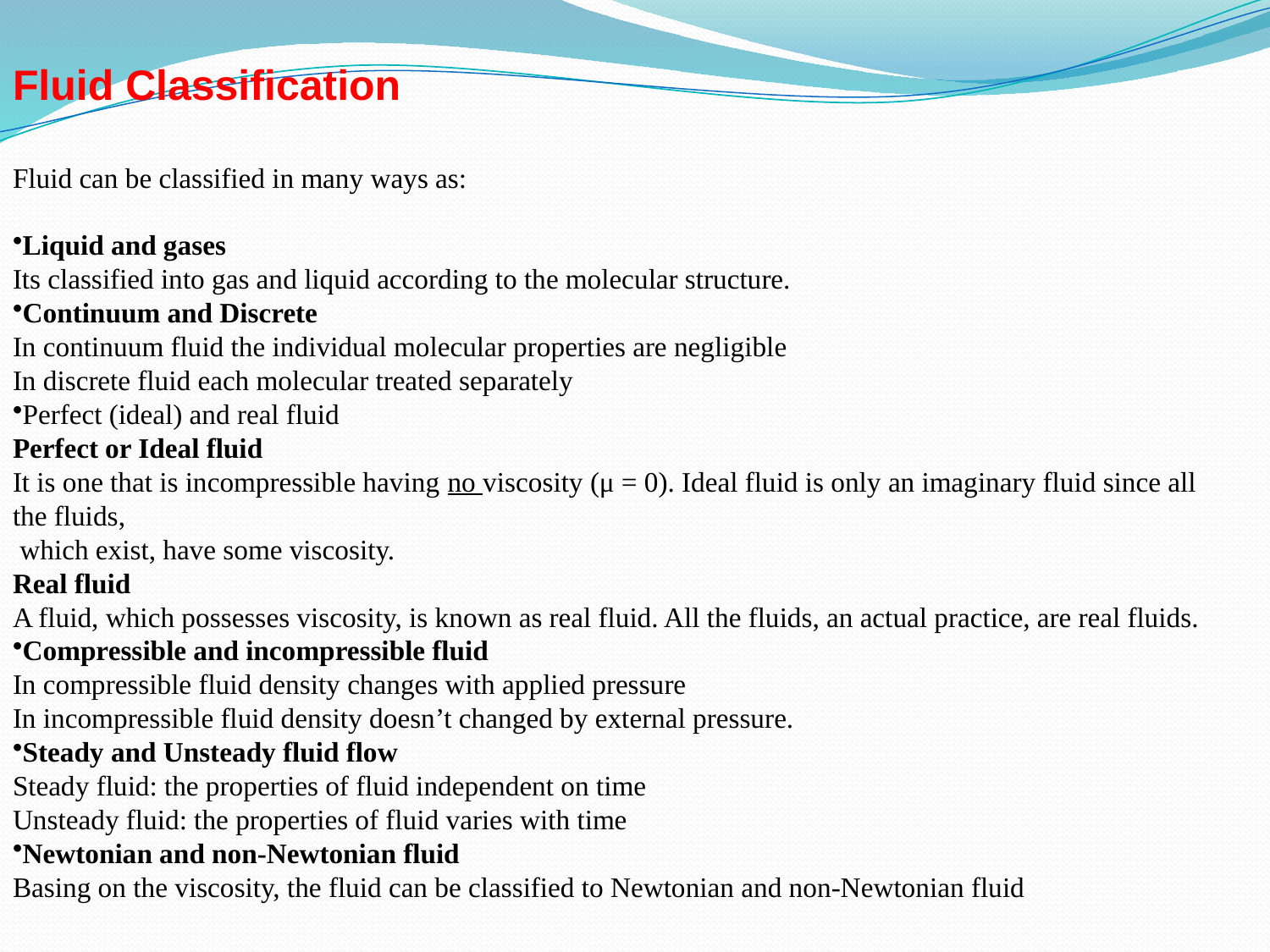

Fluid Classification

Fluid can be classified in many ways as:

Liquid and gases
Its classified into gas and liquid according to the molecular structure.
Continuum and Discrete
In continuum fluid the individual molecular properties are negligible
In discrete fluid each molecular treated separately
Perfect (ideal) and real fluid
Perfect or Ideal fluid
It is one that is incompressible having no viscosity (μ = 0). Ideal fluid is only an imaginary fluid since all the fluids,
 which exist, have some viscosity.
Real fluid
A fluid, which possesses viscosity, is known as real fluid. All the fluids, an actual practice, are real fluids.
Compressible and incompressible fluid
In compressible fluid density changes with applied pressure
In incompressible fluid density doesn’t changed by external pressure.
Steady and Unsteady fluid flow
Steady fluid: the properties of fluid independent on time
Unsteady fluid: the properties of fluid varies with time
Newtonian and non-Newtonian fluid
Basing on the viscosity, the fluid can be classified to Newtonian and non-Newtonian fluid